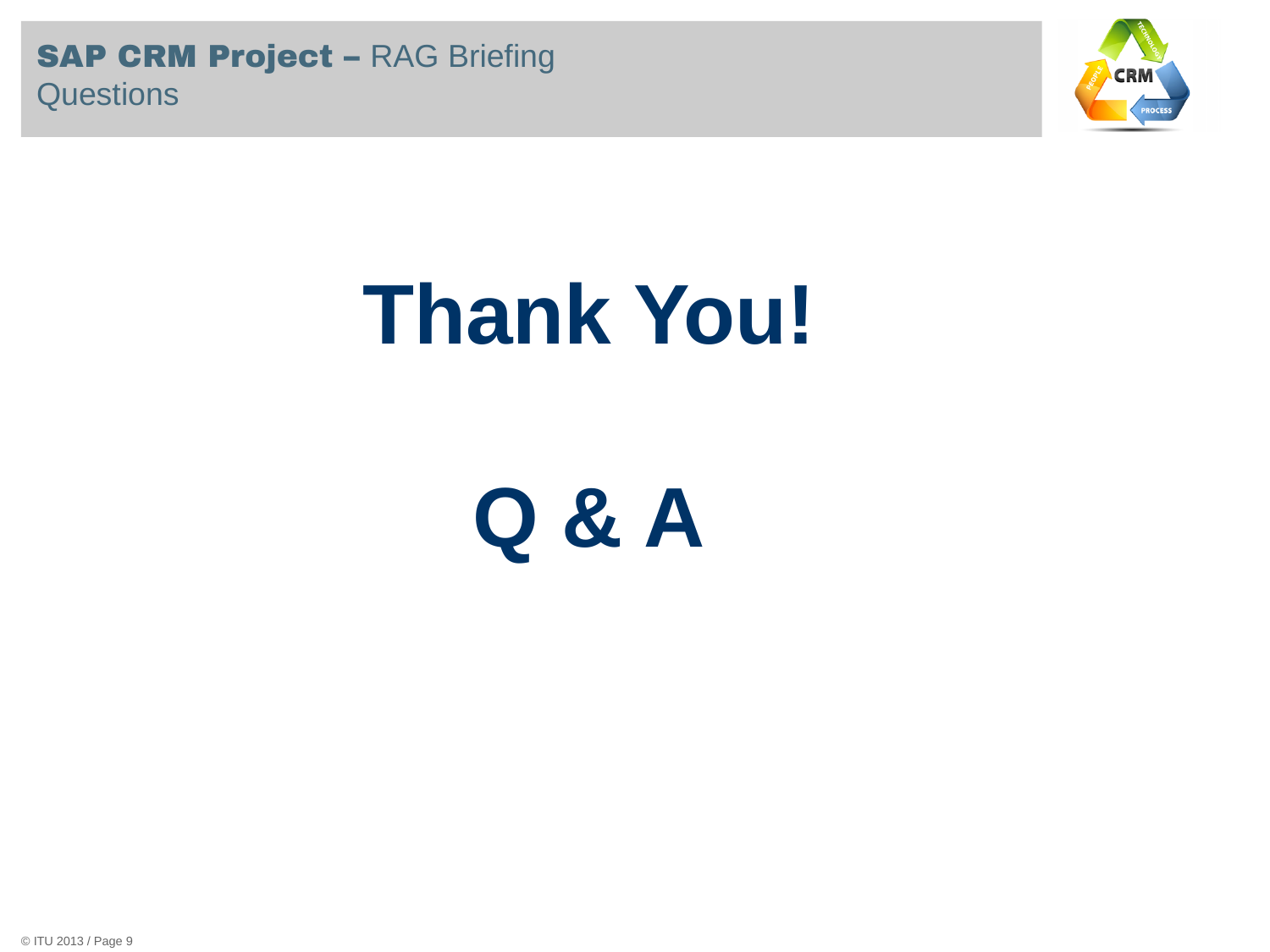

SAP CRM Project – RAG Briefing
Questions

# Thank You! Q & A
© ITU 2013 / Page 9